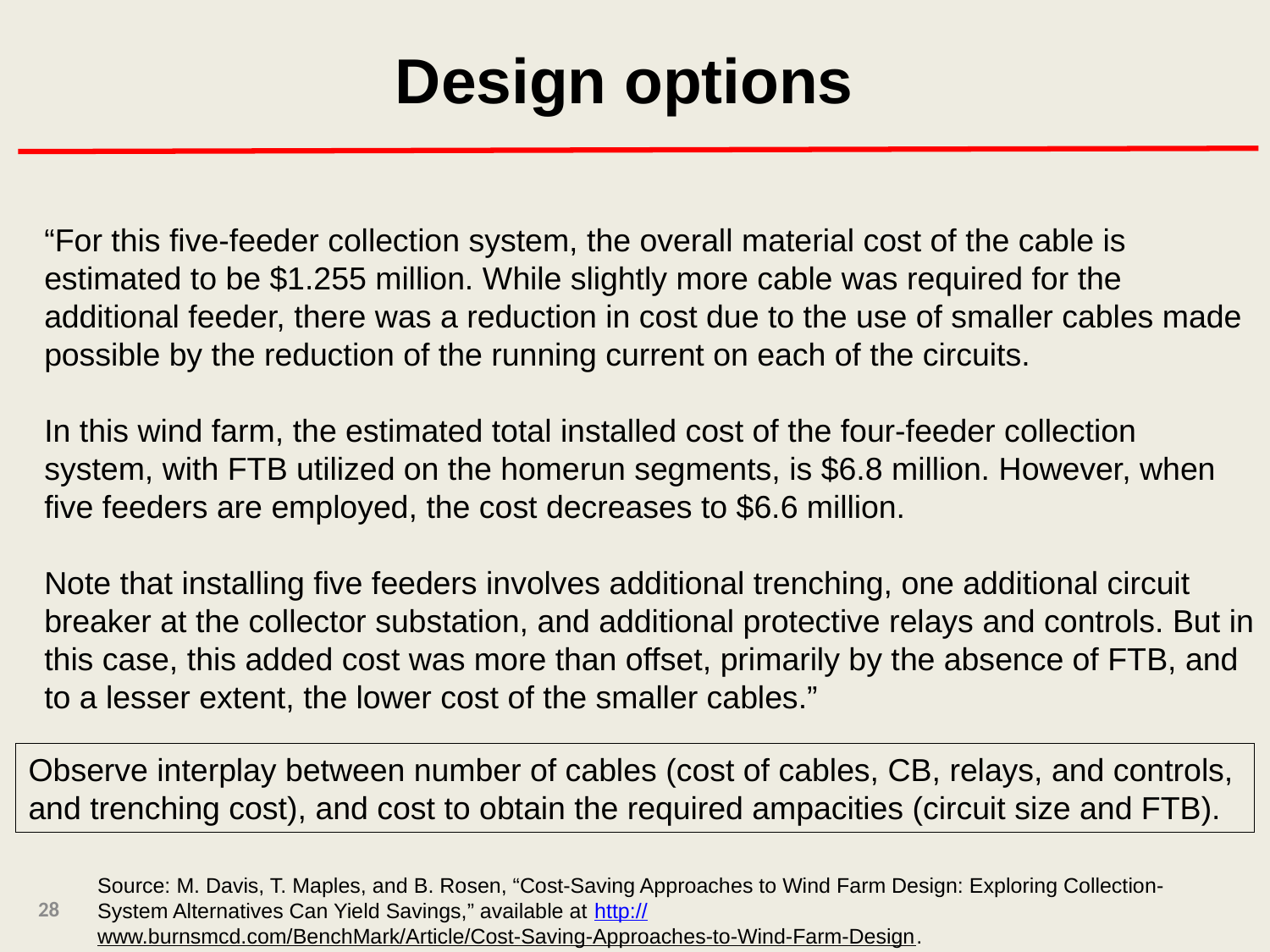

Design options
“For this five-feeder collection system, the overall material cost of the cable is estimated to be $1.255 million. While slightly more cable was required for the additional feeder, there was a reduction in cost due to the use of smaller cables made possible by the reduction of the running current on each of the circuits.

In this wind farm, the estimated total installed cost of the four-feeder collection
system, with FTB utilized on the homerun segments, is $6.8 million. However, when five feeders are employed, the cost decreases to $6.6 million.

Note that installing five feeders involves additional trenching, one additional circuit breaker at the collector substation, and additional protective relays and controls. But in this case, this added cost was more than offset, primarily by the absence of FTB, and to a lesser extent, the lower cost of the smaller cables.”
Observe interplay between number of cables (cost of cables, CB, relays, and controls, and trenching cost), and cost to obtain the required ampacities (circuit size and FTB).
Source: M. Davis, T. Maples, and B. Rosen, “Cost-Saving Approaches to Wind Farm Design: Exploring Collection-System Alternatives Can Yield Savings,” available at http://www.burnsmcd.com/BenchMark/Article/Cost-Saving-Approaches-to-Wind-Farm-Design.
28